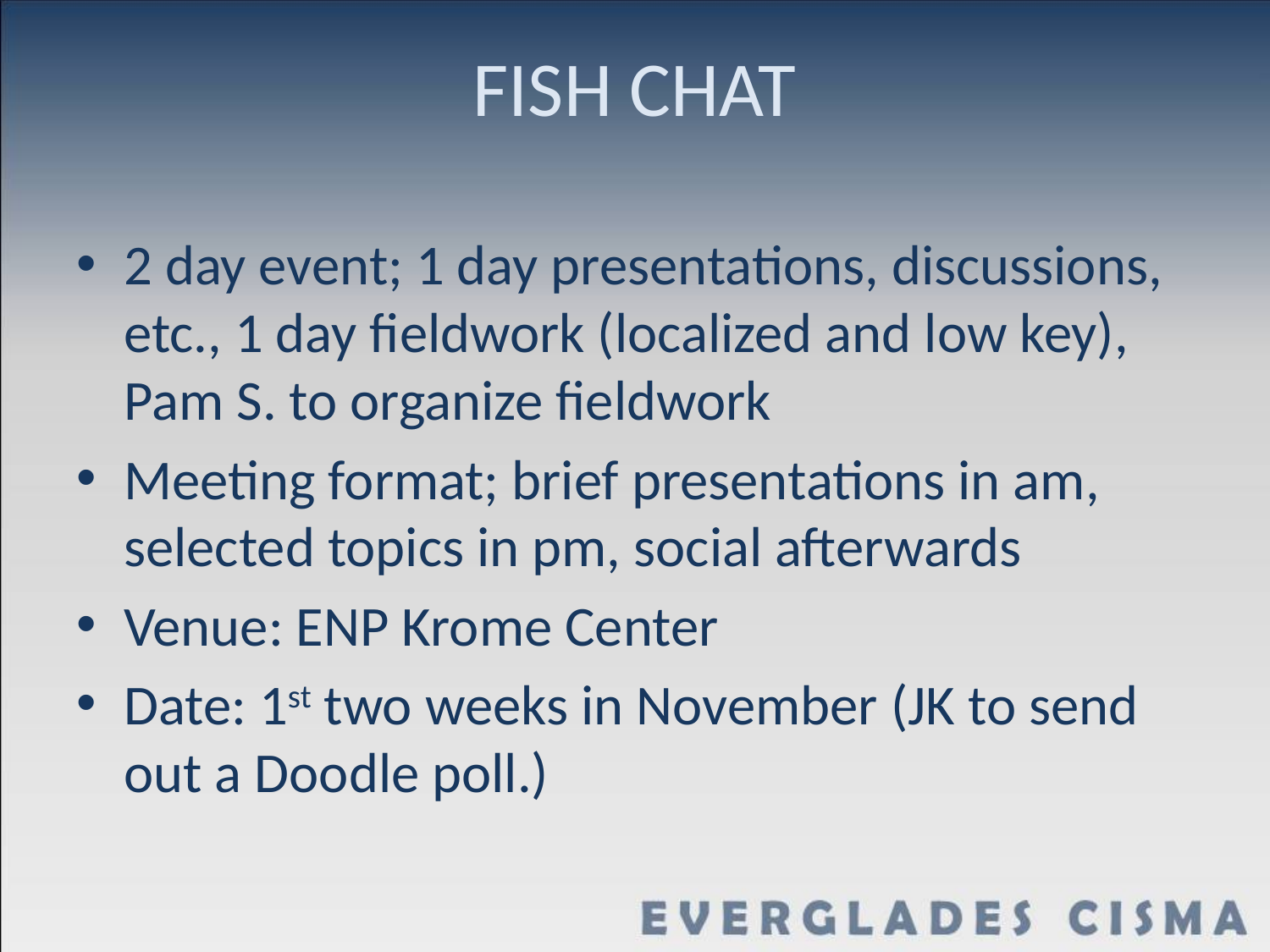

# FISH CHAT
2 day event; 1 day presentations, discussions, etc., 1 day fieldwork (localized and low key), Pam S. to organize fieldwork
Meeting format; brief presentations in am, selected topics in pm, social afterwards
Venue: ENP Krome Center
Date: 1st two weeks in November (JK to send out a Doodle poll.)